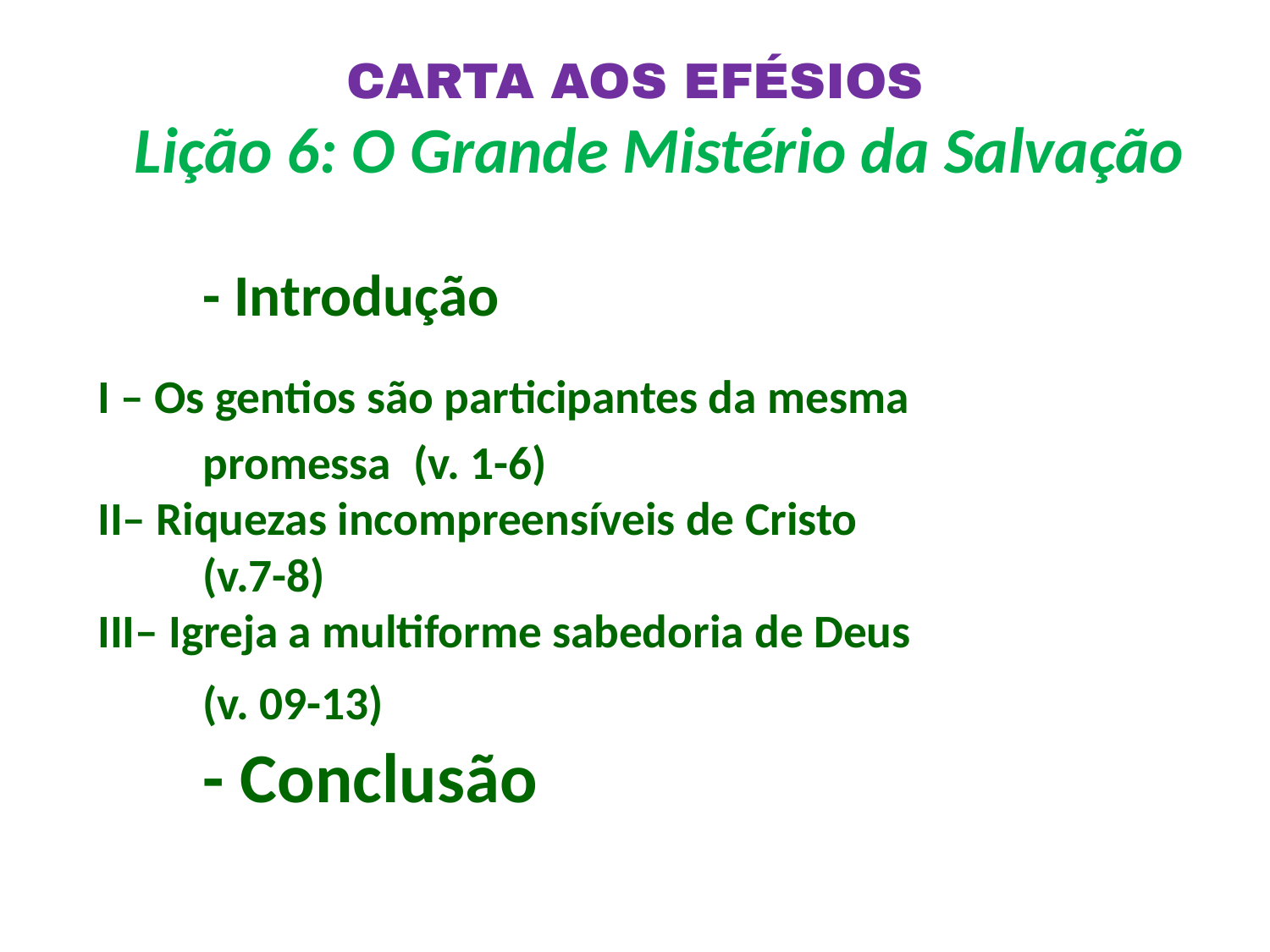

# CARTA AOS EFÉSIOS Lição 6: O Grande Mistério da Salvação

	- Introdução

I – Os gentios são participantes da mesma
	promessa 				(v. 1-6)
II– Riquezas incompreensíveis de Cristo
						(v.7-8)
III– Igreja a multiforme sabedoria de Deus
						(v. 09-13)
	- Conclusão